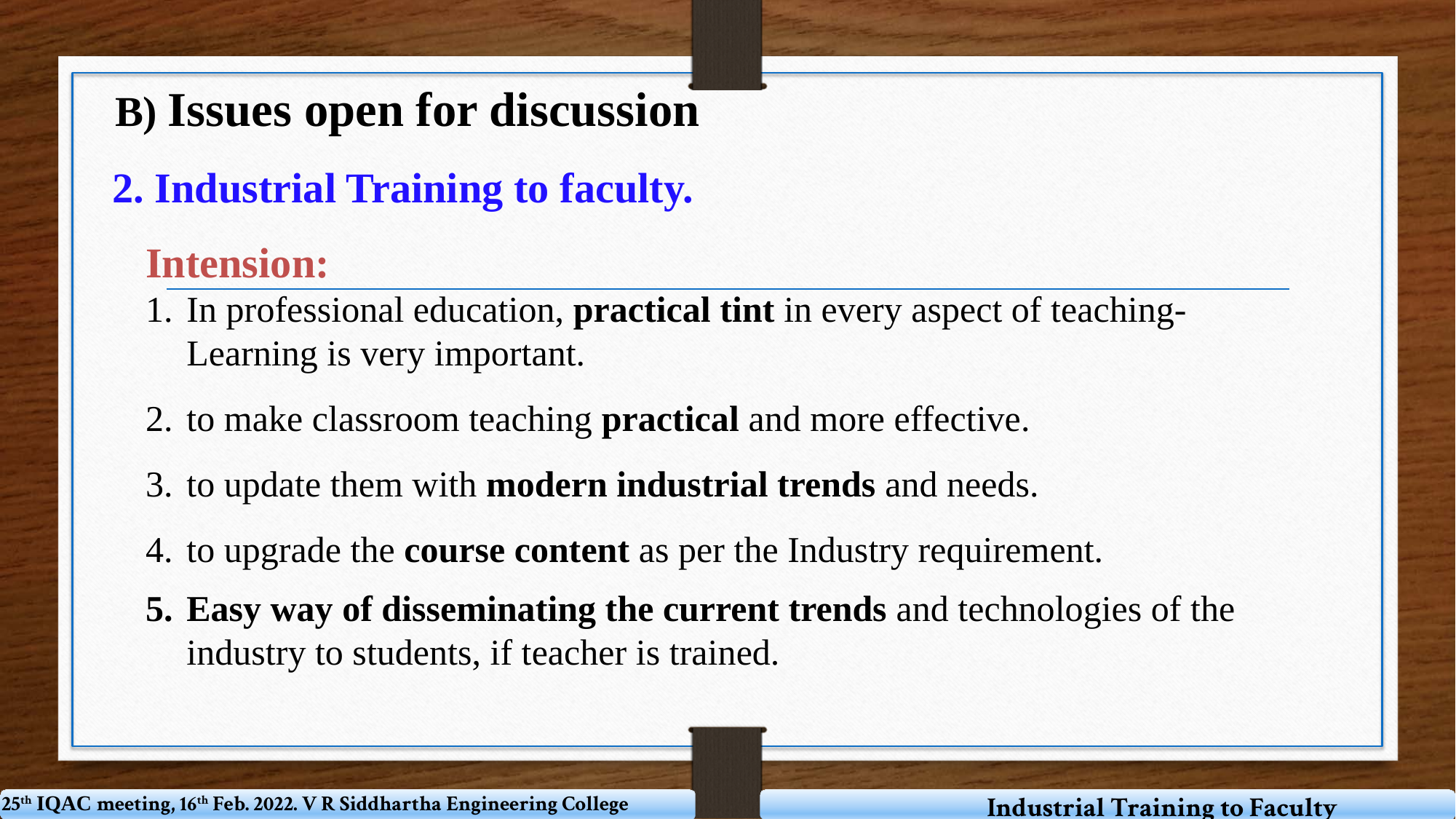

B) Issues open for discussion
2. Industrial Training to faculty.
Intension:
In professional education, practical tint in every aspect of teaching-Learning is very important.
to make classroom teaching practical and more effective.
to update them with modern industrial trends and needs.
to upgrade the course content as per the Industry requirement.
Easy way of disseminating the current trends and technologies of the industry to students, if teacher is trained.
25th IQAC meeting, 16th Feb. 2022. V R Siddhartha Engineering College
                                             Industrial Training to Faculty